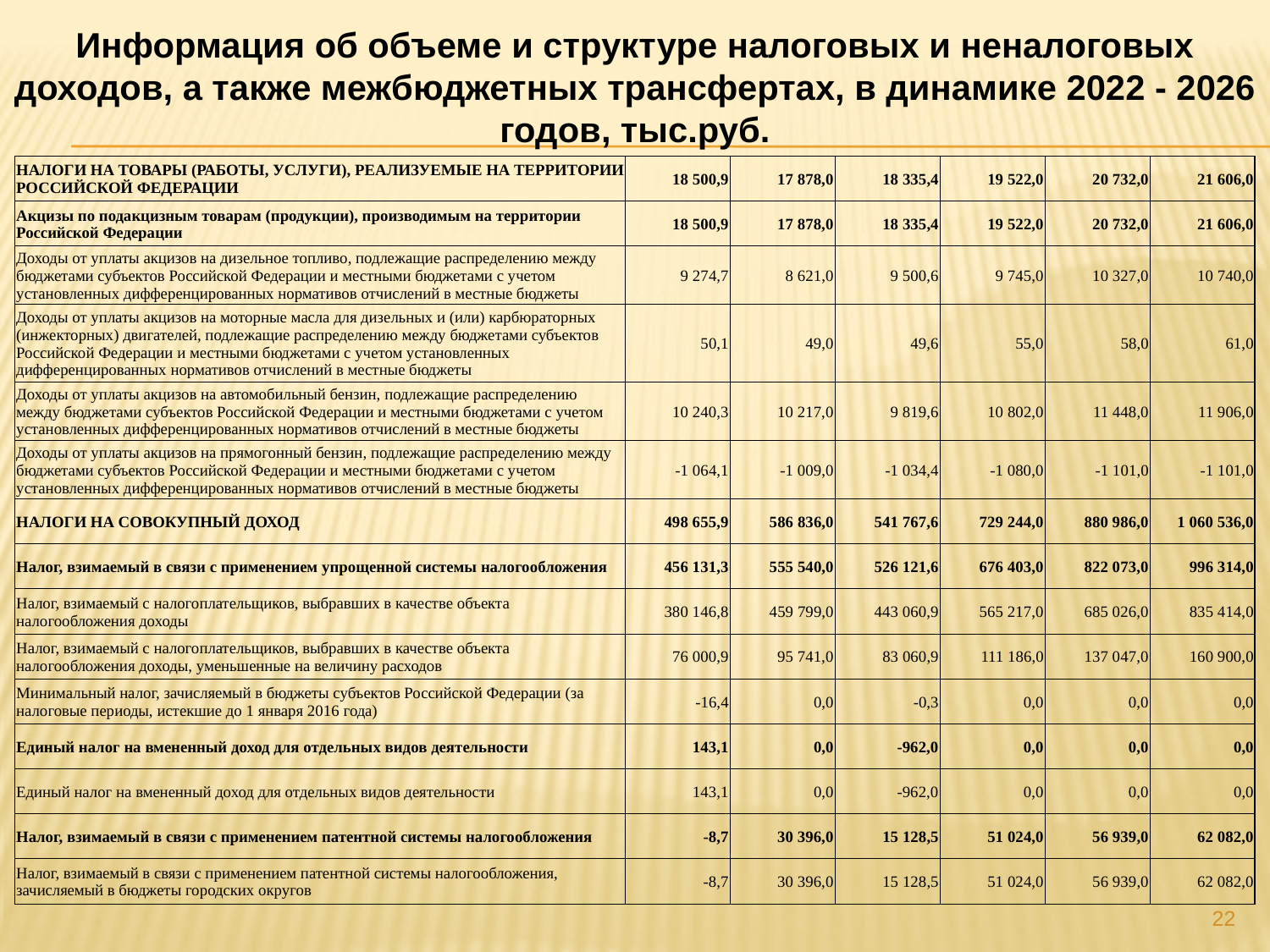

Информация об объеме и структуре налоговых и неналоговых доходов, а также межбюджетных трансфертах, в динамике 2022 - 2026 годов, тыс.руб.
| НАЛОГИ НА ТОВАРЫ (РАБОТЫ, УСЛУГИ), РЕАЛИЗУЕМЫЕ НА ТЕРРИТОРИИ РОССИЙСКОЙ ФЕДЕРАЦИИ | 18 500,9 | 17 878,0 | 18 335,4 | 19 522,0 | 20 732,0 | 21 606,0 |
| --- | --- | --- | --- | --- | --- | --- |
| Акцизы по подакцизным товарам (продукции), производимым на территории Российской Федерации | 18 500,9 | 17 878,0 | 18 335,4 | 19 522,0 | 20 732,0 | 21 606,0 |
| Доходы от уплаты акцизов на дизельное топливо, подлежащие распределению между бюджетами субъектов Российской Федерации и местными бюджетами с учетом установленных дифференцированных нормативов отчислений в местные бюджеты | 9 274,7 | 8 621,0 | 9 500,6 | 9 745,0 | 10 327,0 | 10 740,0 |
| Доходы от уплаты акцизов на моторные масла для дизельных и (или) карбюраторных (инжекторных) двигателей, подлежащие распределению между бюджетами субъектов Российской Федерации и местными бюджетами с учетом установленных дифференцированных нормативов отчислений в местные бюджеты | 50,1 | 49,0 | 49,6 | 55,0 | 58,0 | 61,0 |
| Доходы от уплаты акцизов на автомобильный бензин, подлежащие распределению между бюджетами субъектов Российской Федерации и местными бюджетами с учетом установленных дифференцированных нормативов отчислений в местные бюджеты | 10 240,3 | 10 217,0 | 9 819,6 | 10 802,0 | 11 448,0 | 11 906,0 |
| Доходы от уплаты акцизов на прямогонный бензин, подлежащие распределению между бюджетами субъектов Российской Федерации и местными бюджетами с учетом установленных дифференцированных нормативов отчислений в местные бюджеты | -1 064,1 | -1 009,0 | -1 034,4 | -1 080,0 | -1 101,0 | -1 101,0 |
| НАЛОГИ НА СОВОКУПНЫЙ ДОХОД | 498 655,9 | 586 836,0 | 541 767,6 | 729 244,0 | 880 986,0 | 1 060 536,0 |
| Налог, взимаемый в связи с применением упрощенной системы налогообложения | 456 131,3 | 555 540,0 | 526 121,6 | 676 403,0 | 822 073,0 | 996 314,0 |
| Налог, взимаемый с налогоплательщиков, выбравших в качестве объекта налогообложения доходы | 380 146,8 | 459 799,0 | 443 060,9 | 565 217,0 | 685 026,0 | 835 414,0 |
| Налог, взимаемый с налогоплательщиков, выбравших в качестве объекта налогообложения доходы, уменьшенные на величину расходов | 76 000,9 | 95 741,0 | 83 060,9 | 111 186,0 | 137 047,0 | 160 900,0 |
| Минимальный налог, зачисляемый в бюджеты субъектов Российской Федерации (за налоговые периоды, истекшие до 1 января 2016 года) | -16,4 | 0,0 | -0,3 | 0,0 | 0,0 | 0,0 |
| Единый налог на вмененный доход для отдельных видов деятельности | 143,1 | 0,0 | -962,0 | 0,0 | 0,0 | 0,0 |
| Единый налог на вмененный доход для отдельных видов деятельности | 143,1 | 0,0 | -962,0 | 0,0 | 0,0 | 0,0 |
| Налог, взимаемый в связи с применением патентной системы налогообложения | -8,7 | 30 396,0 | 15 128,5 | 51 024,0 | 56 939,0 | 62 082,0 |
| Налог, взимаемый в связи с применением патентной системы налогообложения, зачисляемый в бюджеты городских округов | -8,7 | 30 396,0 | 15 128,5 | 51 024,0 | 56 939,0 | 62 082,0 |

22